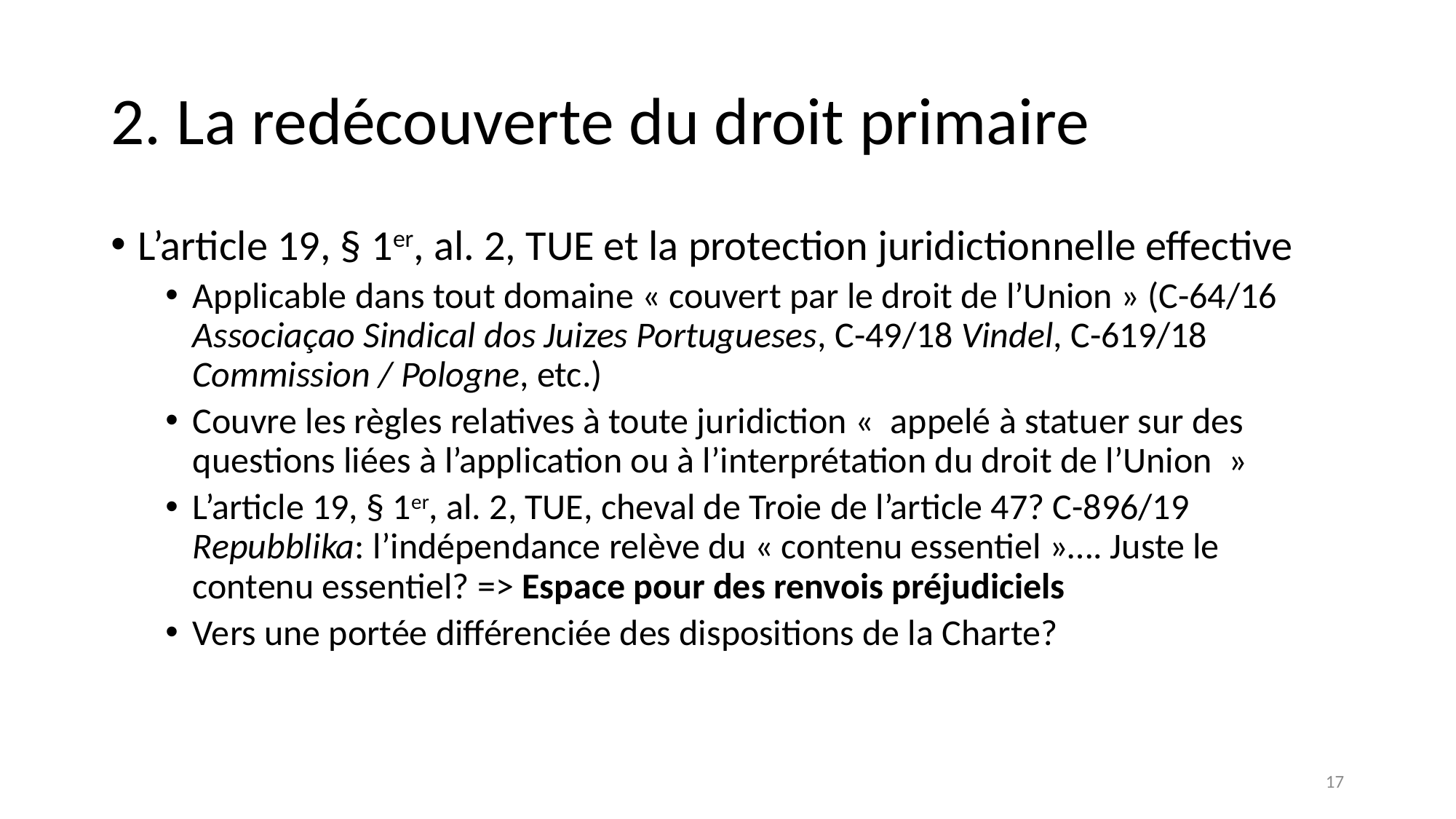

# 2. La redécouverte du droit primaire
L’article 19, § 1er, al. 2, TUE et la protection juridictionnelle effective
Applicable dans tout domaine « couvert par le droit de l’Union » (C-64/16 Associaçao Sindical dos Juizes Portugueses, C-49/18 Vindel, C-619/18 Commission / Pologne, etc.)
Couvre les règles relatives à toute juridiction «  appelé à statuer sur des questions liées à l’application ou à l’interprétation du droit de l’Union  »
L’article 19, § 1er, al. 2, TUE, cheval de Troie de l’article 47? C-896/19 Repubblika: l’indépendance relève du « contenu essentiel »…. Juste le contenu essentiel? => Espace pour des renvois préjudiciels
Vers une portée différenciée des dispositions de la Charte?
17